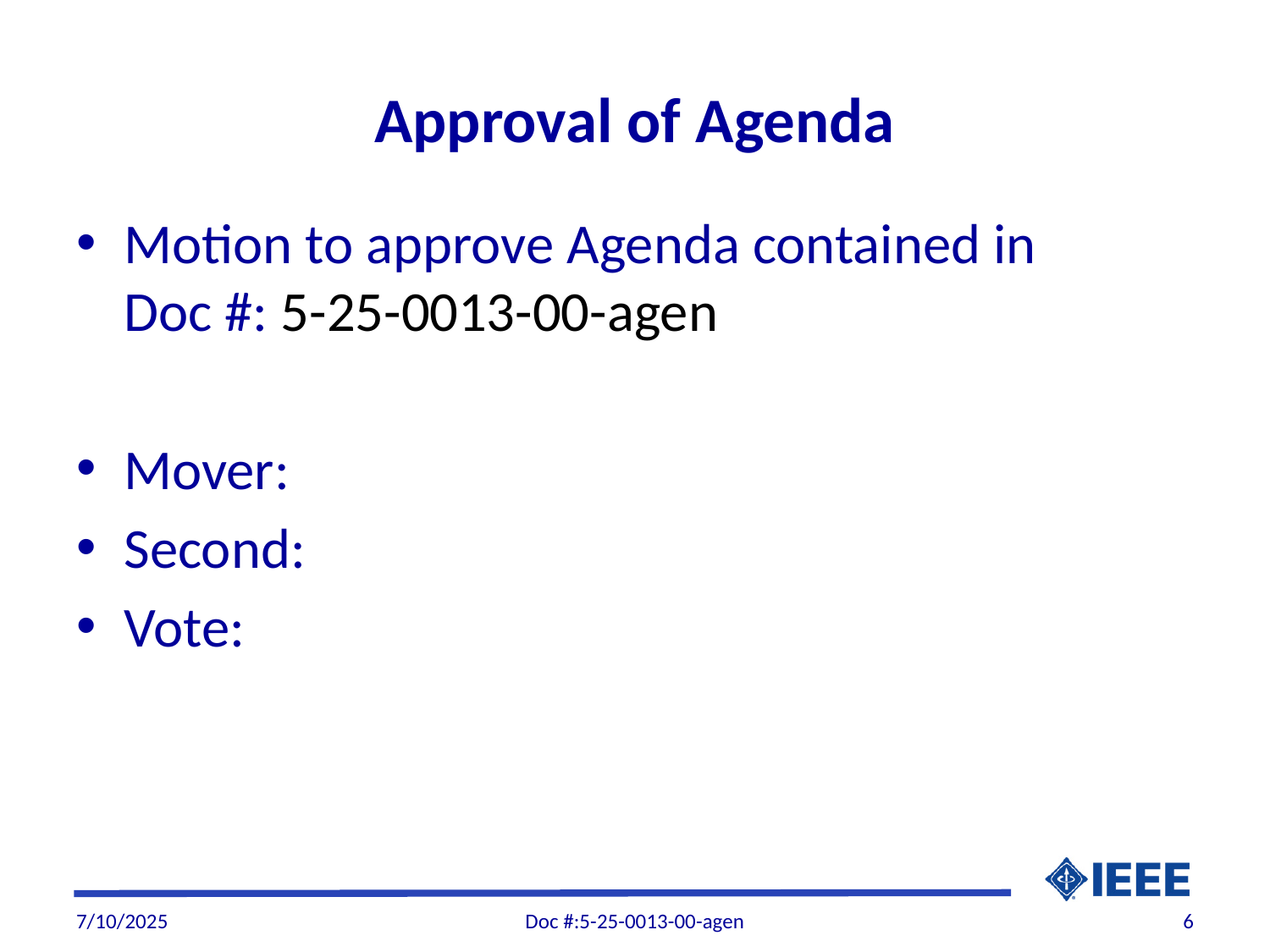

# Approval of Agenda
Motion to approve Agenda contained in Doc #: 5-25-0013-00-agen

Mover:
Second:
Vote:

7/10/2025
Doc #:5-25-0013-00-agen
6